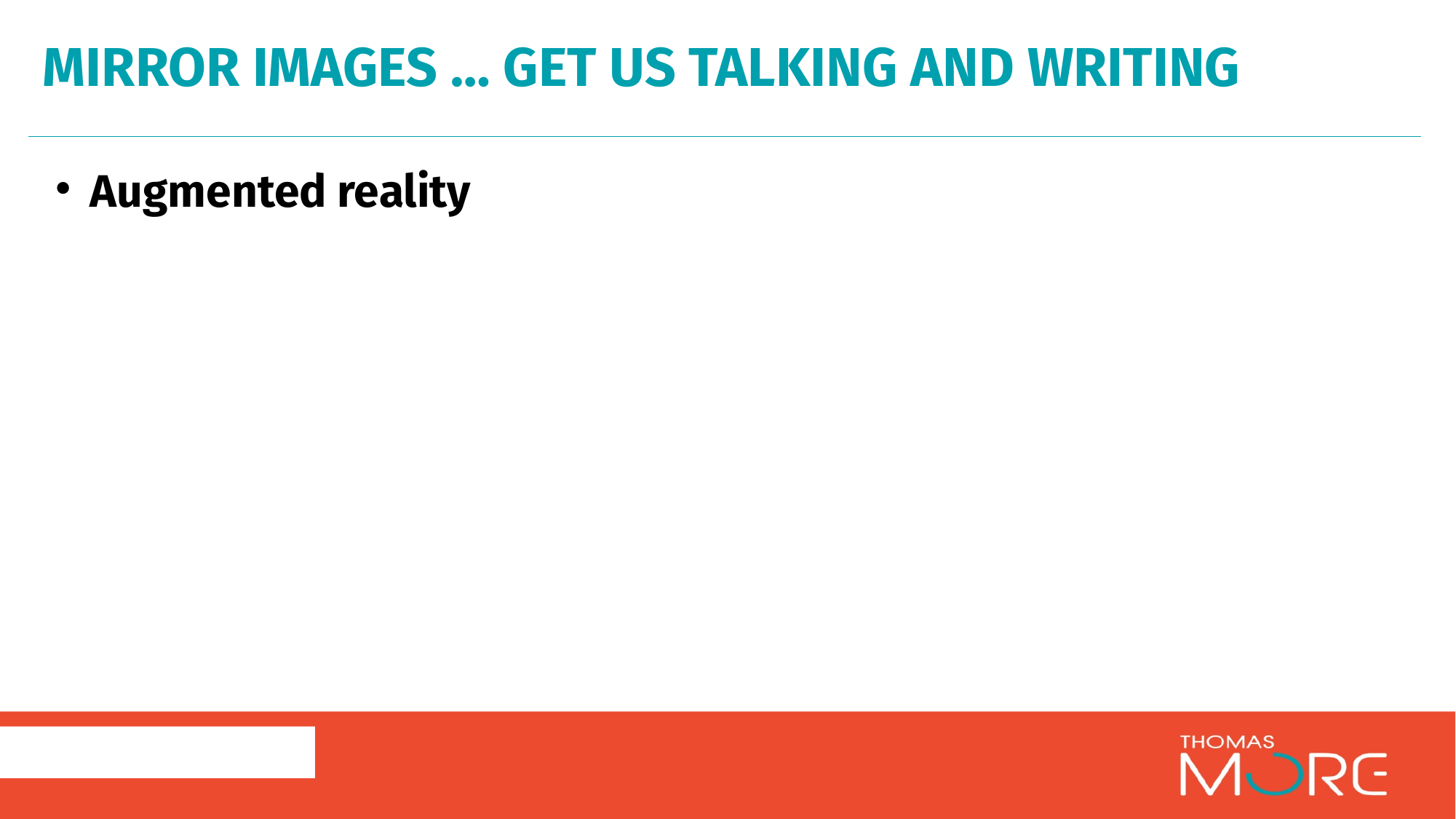

# Mirror images … get us talking and writing
Augmented reality